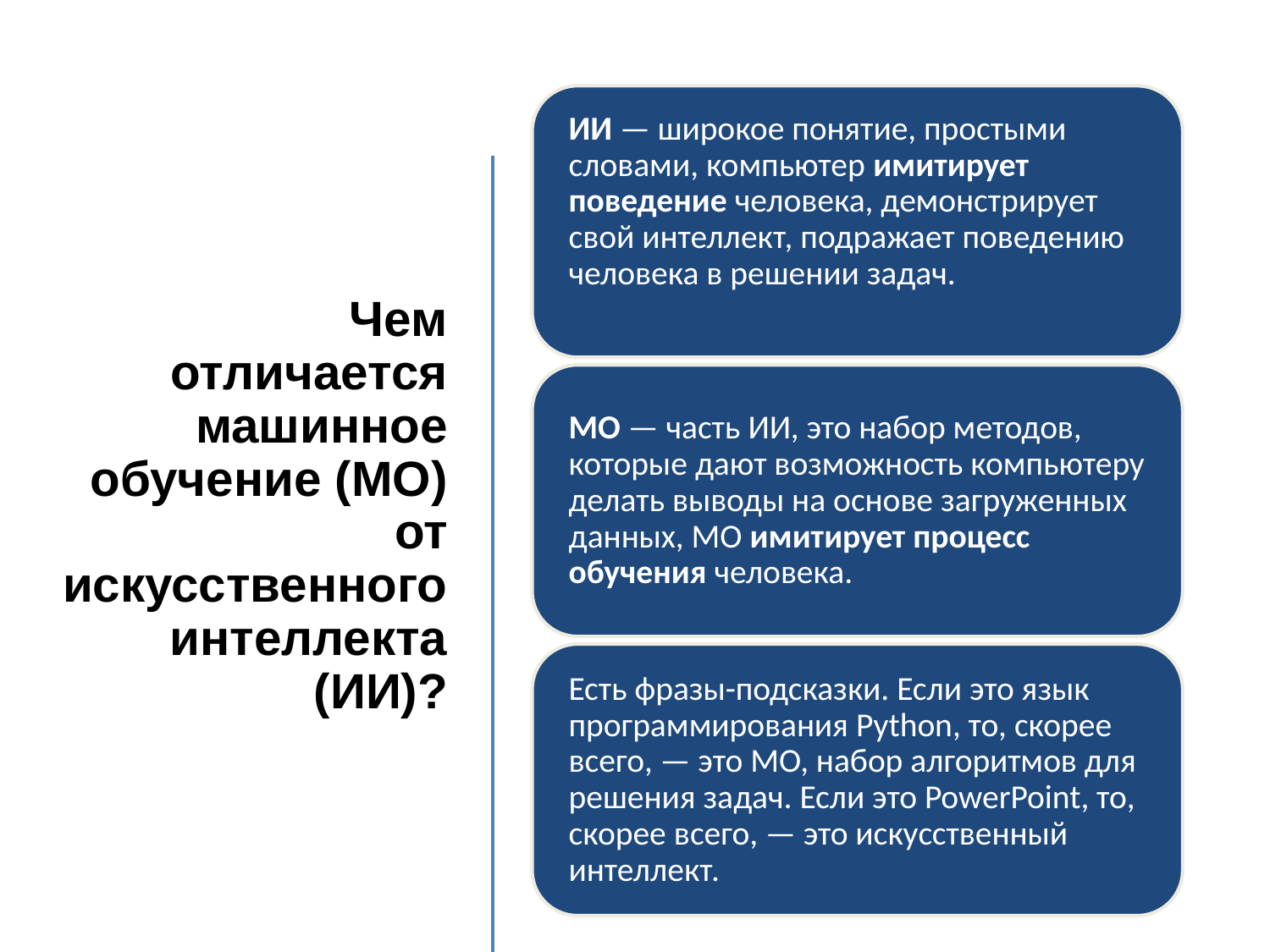

ИИ — широкое понятие, простыми словами, компьютер имитирует поведение человека, демонстрирует свой интеллект, подражает поведению человека в решении задач.
МО — часть ИИ, это набор методов, которые дают возможность компьютеру делать выводы на основе загруженных данных, МО имитирует процесс обучения человека.
Есть фразы-подсказки. Если это язык программирования Python, то, скорее всего, — это МО, набор алгоритмов для решения задач. Если это PowerPoint, то, скорее всего, — это искусственный интеллект.
# Чем отличается машинное обучение (МО) от искусственного интеллекта (ИИ)?